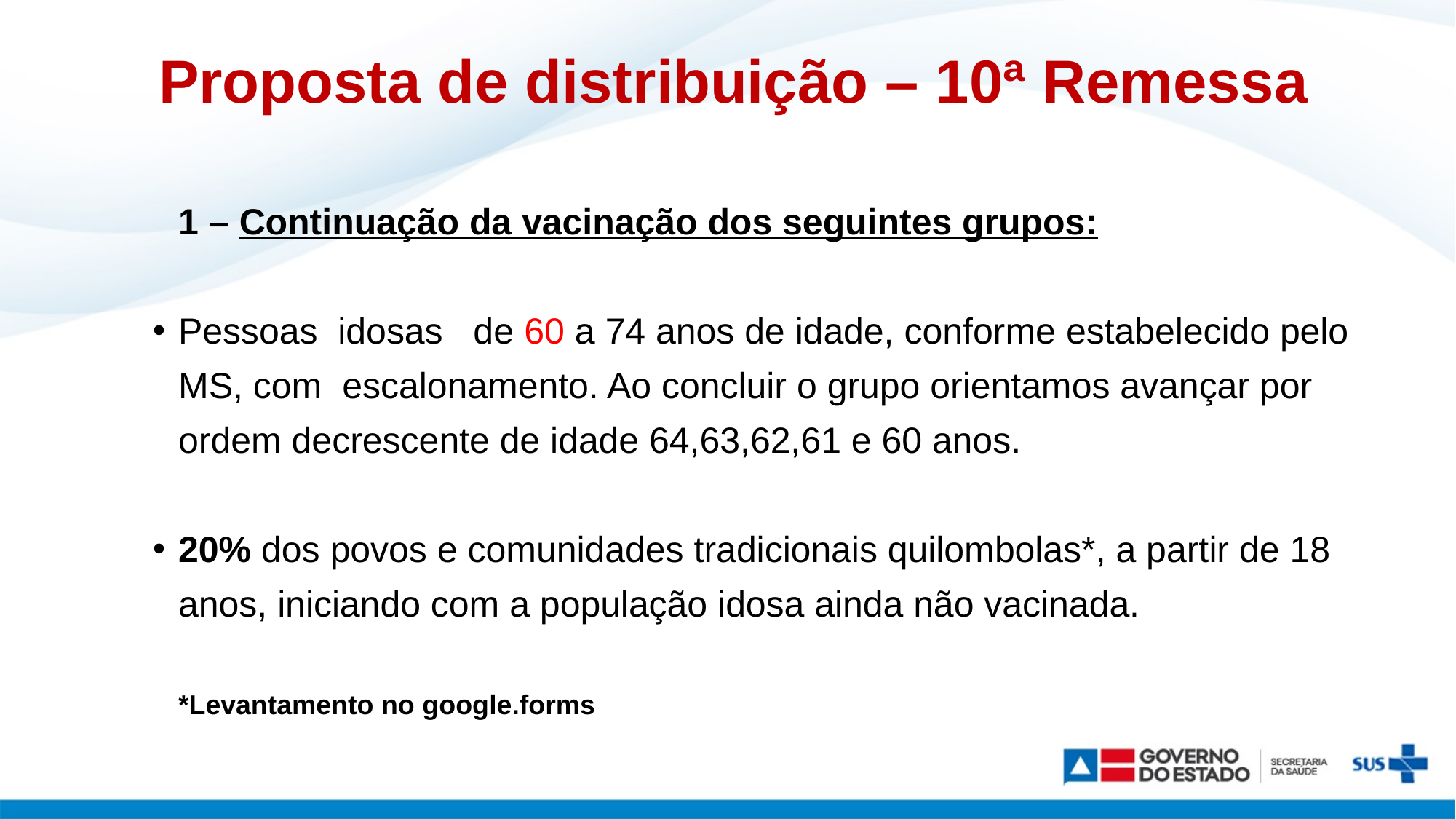

Proposta de distribuição – 10ª Remessa

1 – Continuação da vacinação dos seguintes grupos:

Pessoas  idosas   de 60 a 74 anos de idade, conforme estabelecido pelo MS, com  escalonamento. Ao concluir o grupo orientamos avançar por ordem decrescente de idade 64,63,62,61 e 60 anos.

20% dos povos e comunidades tradicionais quilombolas*, a partir de 18 anos, iniciando com a população idosa ainda não vacinada.

*Levantamento no google.forms